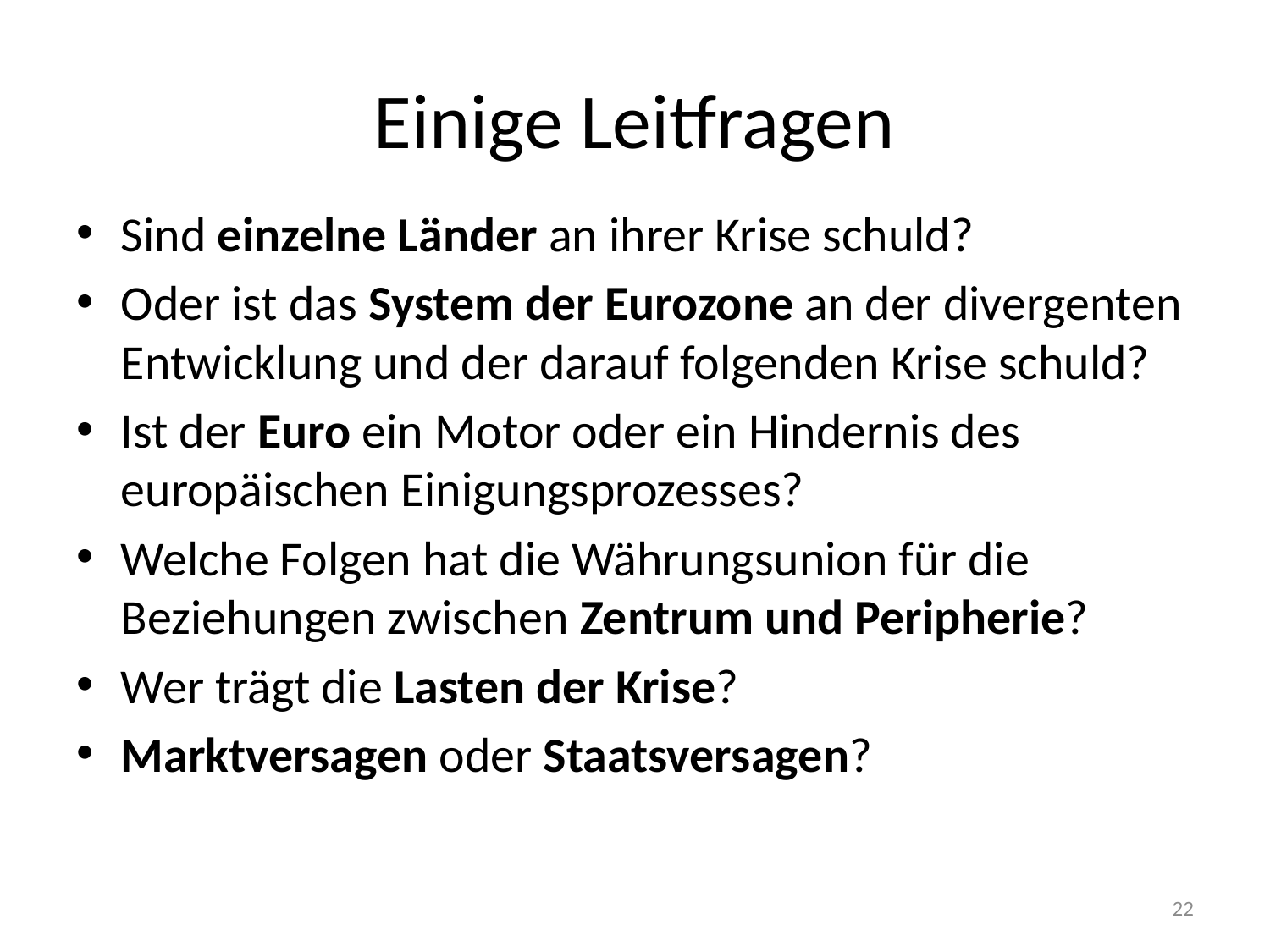

# Einige Leitfragen
Sind einzelne Länder an ihrer Krise schuld?
Oder ist das System der Eurozone an der divergenten Entwicklung und der darauf folgenden Krise schuld?
Ist der Euro ein Motor oder ein Hindernis des europäischen Einigungsprozesses?
Welche Folgen hat die Währungsunion für die Beziehungen zwischen Zentrum und Peripherie?
Wer trägt die Lasten der Krise?
Marktversagen oder Staatsversagen?
22